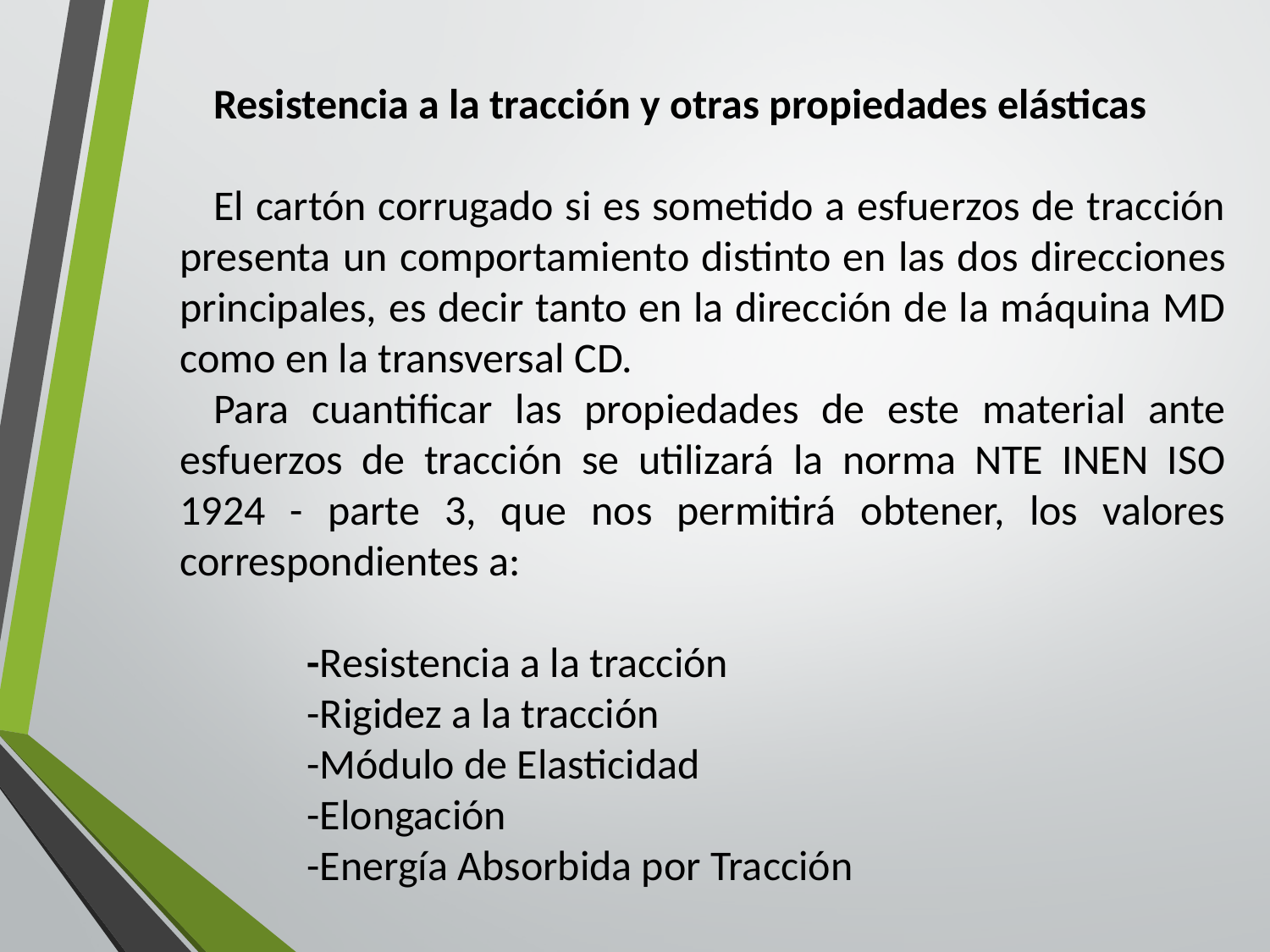

Resistencia a la tracción y otras propiedades elásticas

El cartón corrugado si es sometido a esfuerzos de tracción presenta un comportamiento distinto en las dos direcciones principales, es decir tanto en la dirección de la máquina MD como en la transversal CD.
Para cuantificar las propiedades de este material ante esfuerzos de tracción se utilizará la norma NTE INEN ISO 1924 - parte 3, que nos permitirá obtener, los valores correspondientes a:

	-Resistencia a la tracción
	-Rigidez a la tracción
	-Módulo de Elasticidad
	-Elongación
	-Energía Absorbida por Tracción